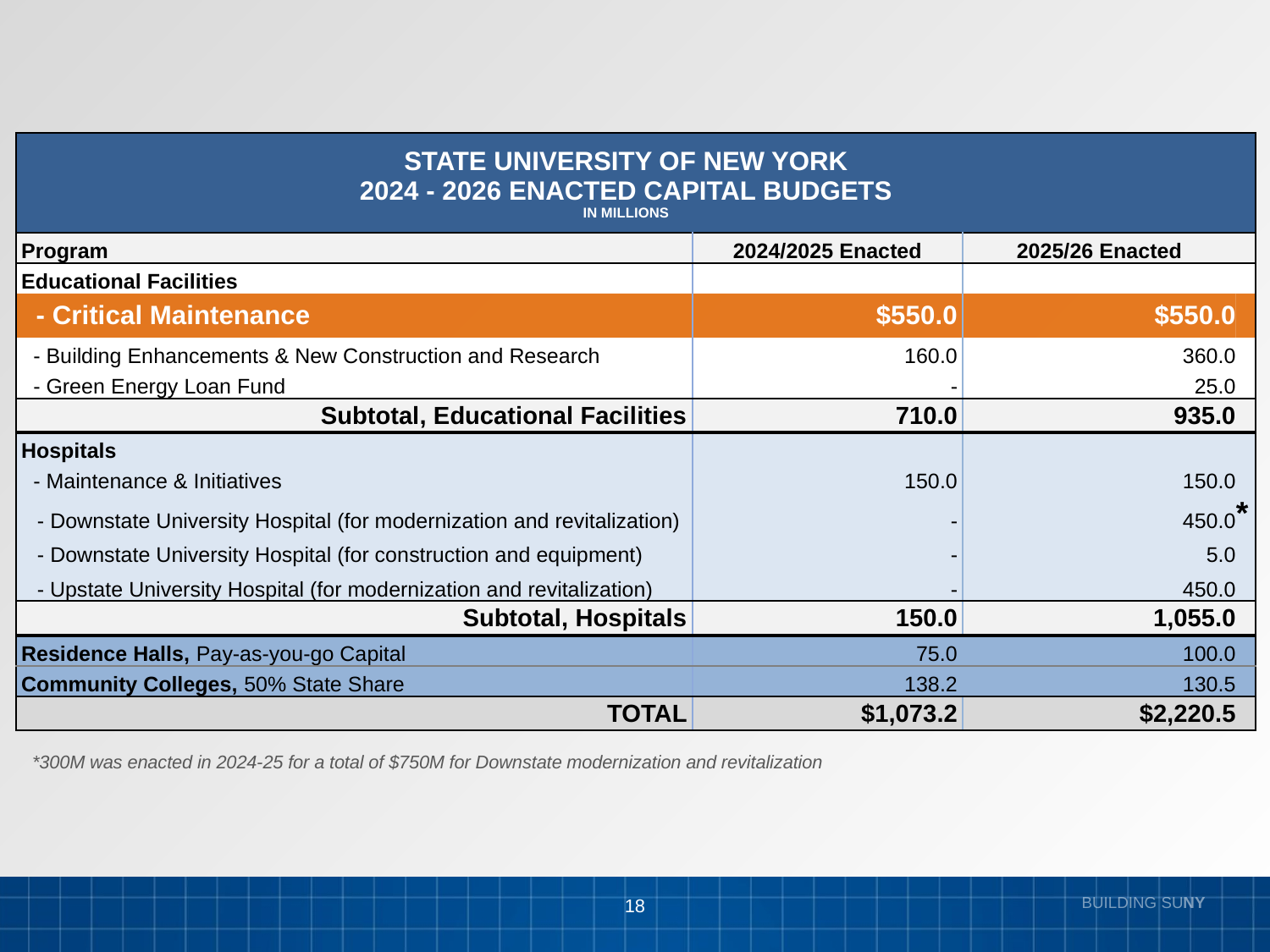

| STATE UNIVERSITY OF NEW YORK 2024 - 2026 ENACTED CAPITAL BUDGETS IN MILLIONS |  |  |  |
| --- | --- | --- | --- |
| Program | 2024/2025 Enacted | 2025/26 Enacted |  |
| Educational Facilities |  |  |  |
| - Critical Maintenance | $550.0 | $550.0 |  |
| - Building Enhancements & New Construction and Research | 160.0 | 360.0 |  |
| - Green Energy Loan Fund | - | 25.0 |  |
| Subtotal, Educational Facilities | 710.0 | 935.0 |  |
| Hospitals |  |  |  |
| - Maintenance & Initiatives | 150.0 | 150.0 |  |
| - Downstate University Hospital (for modernization and revitalization) | - | 450.0 | \* |
| - Downstate University Hospital (for construction and equipment) | - | 5.0 |  |
| - Upstate University Hospital (for modernization and revitalization) | - | 450.0 |  |
| Subtotal, Hospitals | 150.0 | 1,055.0 |  |
| Residence Halls, Pay-as-you-go Capital | 75.0 | 100.0 |  |
| Community Colleges, 50% State Share | 138.2 | 130.5 |  |
| TOTAL | $1,073.2 | $2,220.5 |  |
*300M was enacted in 2024-25 for a total of $750M for Downstate modernization and revitalization